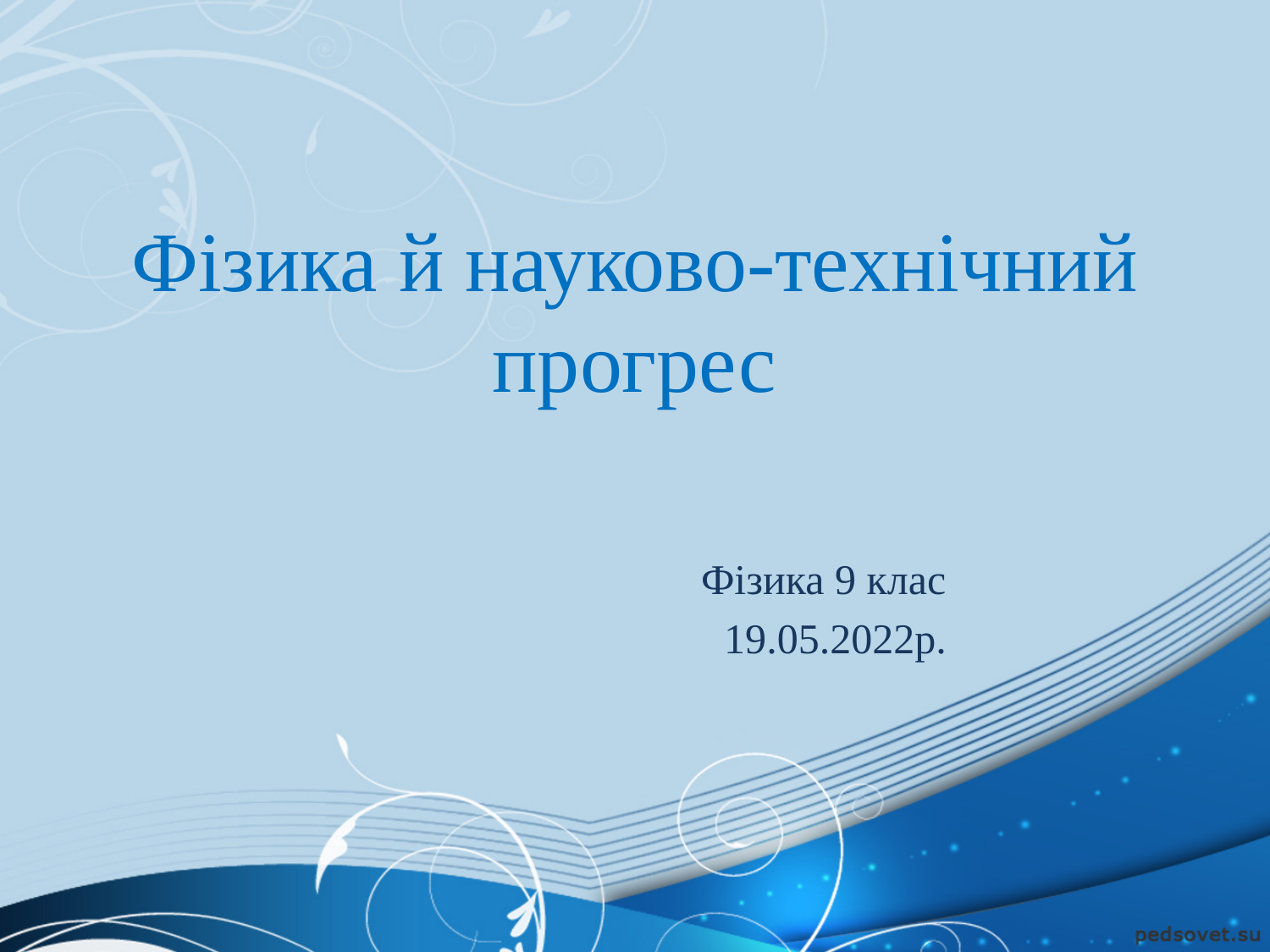

# Фізика й науково-технічний прогрес
Фізика 9 клас
19.05.2022р.